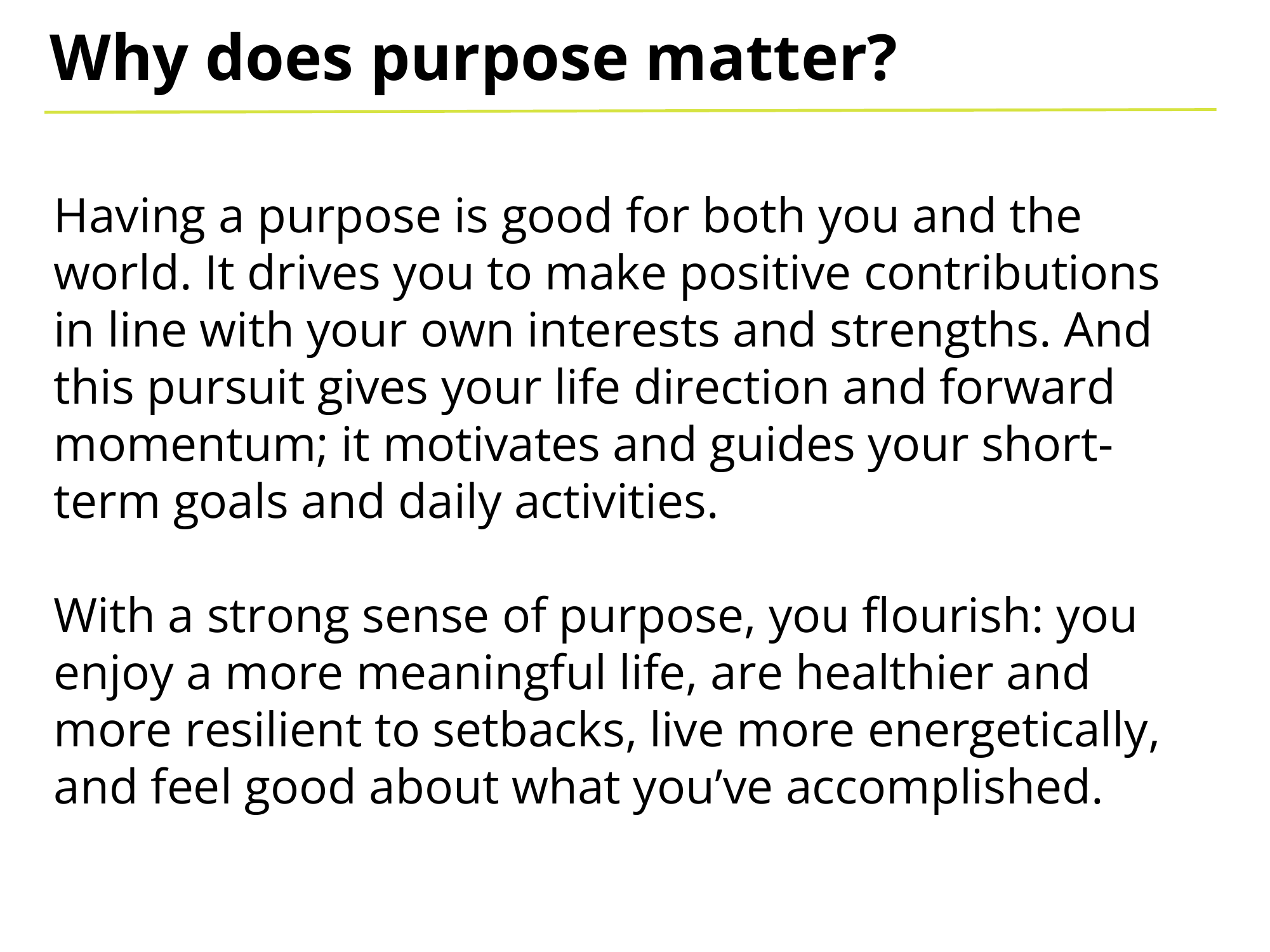

Why does purpose matter?
Having a purpose is good for both you and the world. It drives you to make positive contributions in line with your own interests and strengths. And this pursuit gives your life direction and forward momentum; it motivates and guides your short-term goals and daily activities.

With a strong sense of purpose, you flourish: you enjoy a more meaningful life, are healthier and more resilient to setbacks, live more energetically, and feel good about what you’ve accomplished.